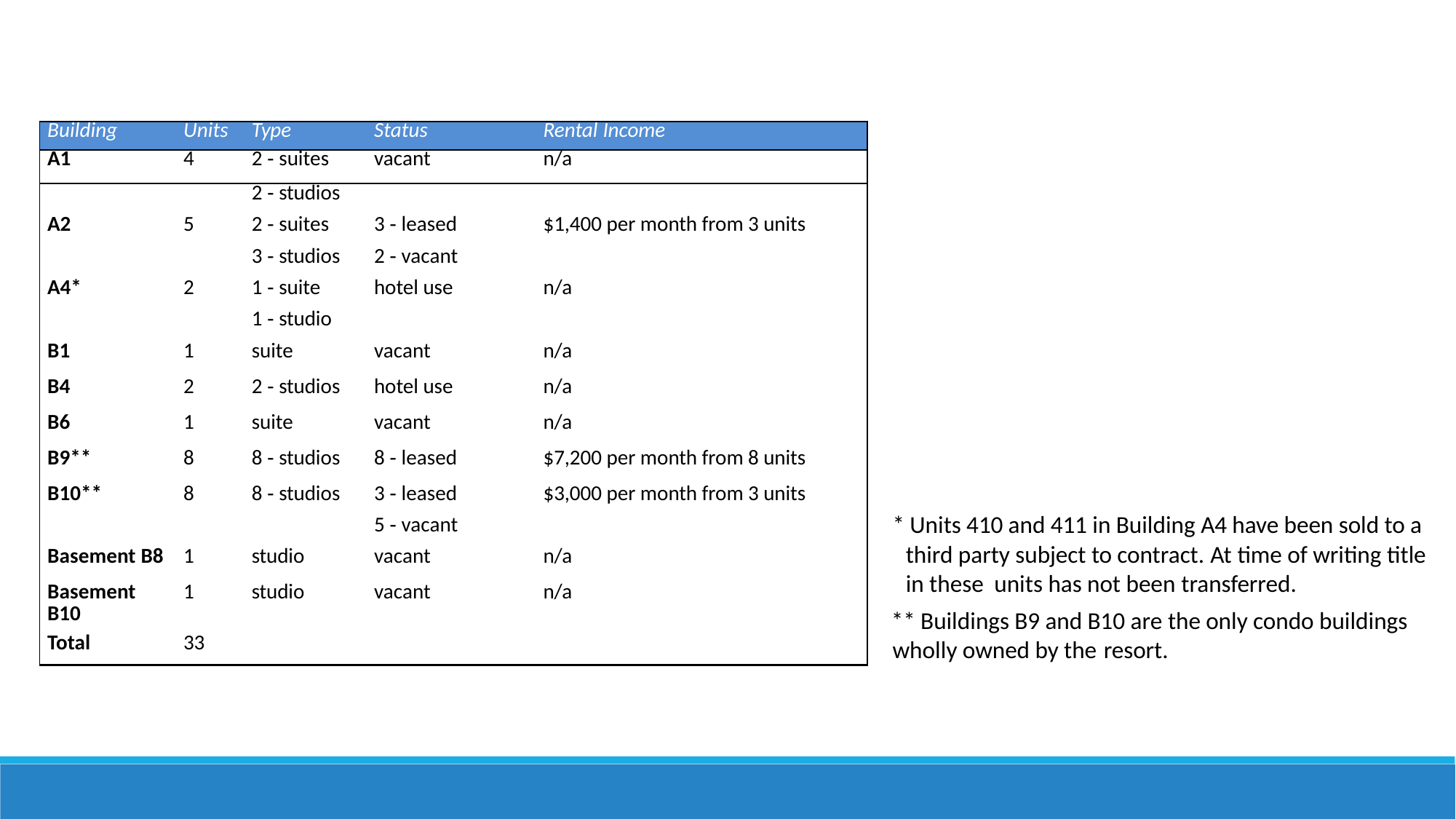

| Building | Units | Type | Status | Rental Income |
| --- | --- | --- | --- | --- |
| A1 | 4 | 2 ‐ suites | vacant | n/a |
|  |  | 2 ‐ studios |  |  |
| A2 | 5 | 2 ‐ suites | 3 ‐ leased | $1,400 per month from 3 units |
|  |  | 3 ‐ studios | 2 ‐ vacant |  |
| A4\* | 2 | 1 ‐ suite | hotel use | n/a |
|  |  | 1 ‐ studio |  |  |
| B1 | 1 | suite | vacant | n/a |
| B4 | 2 | 2 ‐ studios | hotel use | n/a |
| B6 | 1 | suite | vacant | n/a |
| B9\*\* | 8 | 8 ‐ studios | 8 ‐ leased | $7,200 per month from 8 units |
| B10\*\* | 8 | 8 ‐ studios | 3 ‐ leased | $3,000 per month from 3 units |
|  |  |  | 5 ‐ vacant |  |
| Basement B8 | 1 | studio | vacant | n/a |
| Basement B10 | 1 | studio | vacant | n/a |
| Total | 33 |  |  |  |
* Units 410 and 411 in Building A4 have been sold to a third party subject to contract. At time of writing title in these  units has not been transferred.
** Buildings B9 and B10 are the only condo buildings wholly owned by the resort.